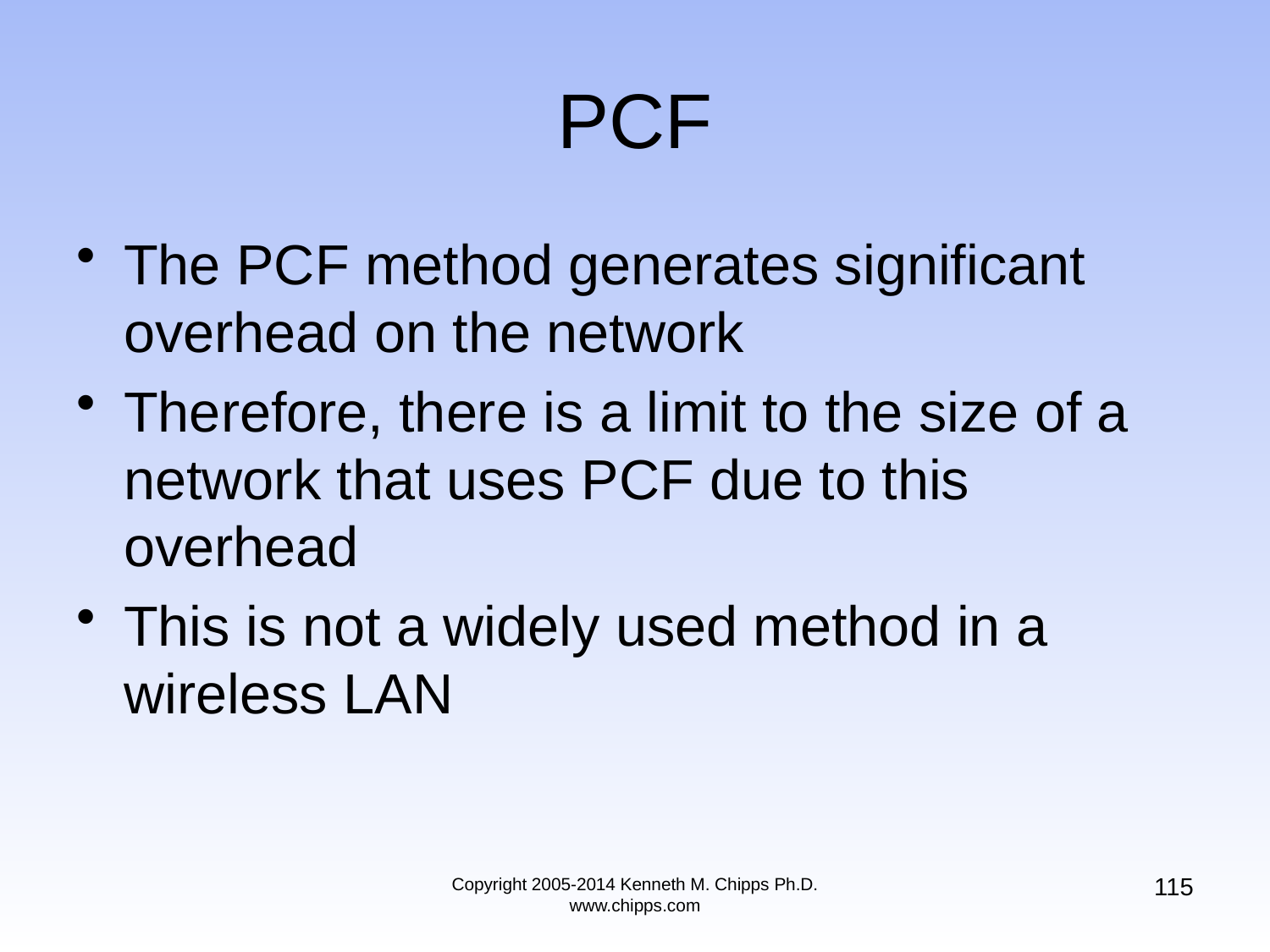

# PCF
The PCF method generates significant overhead on the network
Therefore, there is a limit to the size of a network that uses PCF due to this overhead
This is not a widely used method in a wireless LAN
115
Copyright 2005-2014 Kenneth M. Chipps Ph.D. www.chipps.com